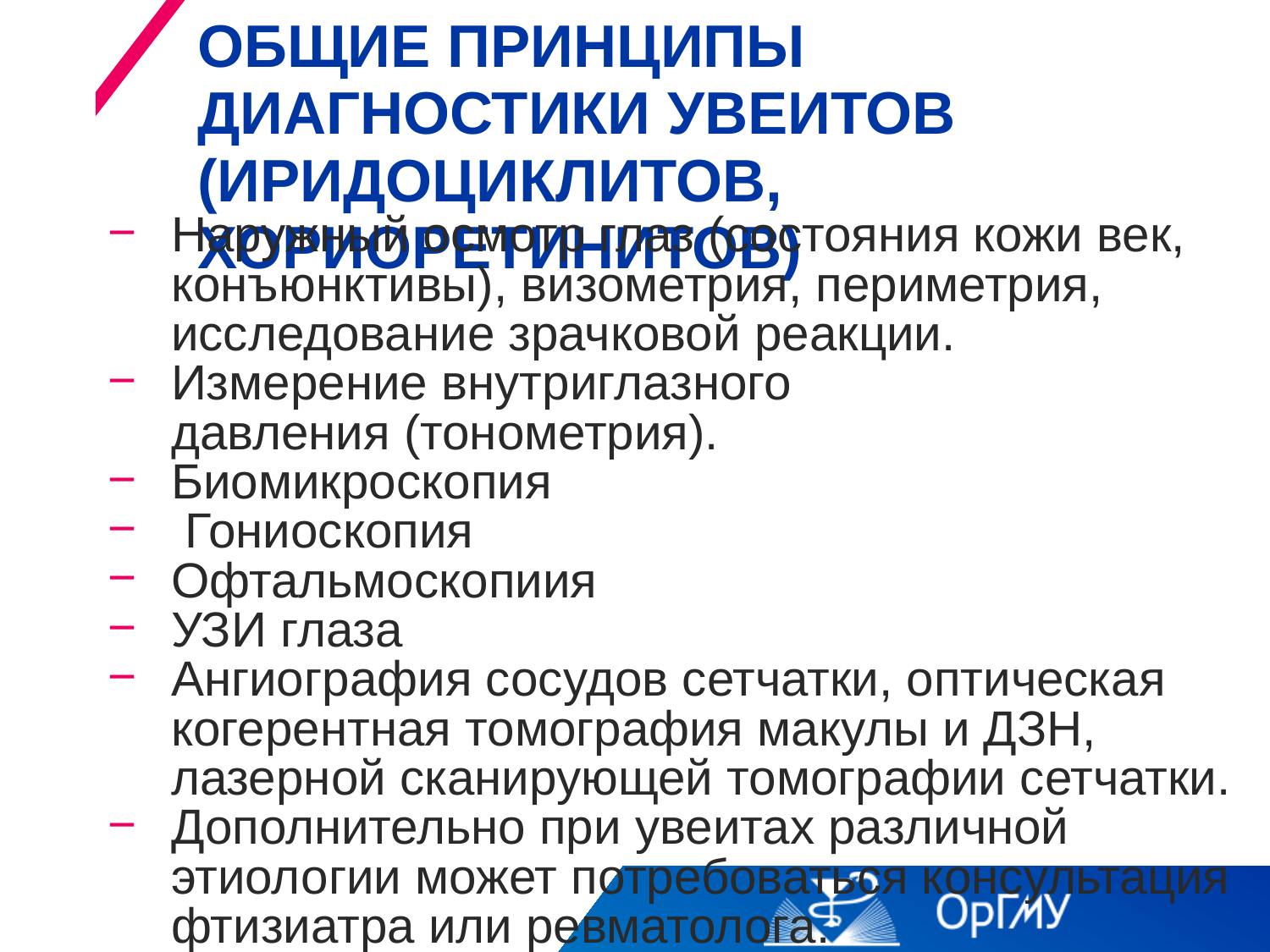

# Общие принципы диагностики увеитов (иридоциклитов, хориоретинитов)
Наружный осмотр глаз (состояния кожи век, конъюнктивы), визометрия, периметрия, исследование зрачковой реакции.
Измерение внутриглазного давления (тонометрия).
Биомикроскопия
 Гониоскопия
Офтальмоскопиия
УЗИ глаза
Ангиография сосудов сетчатки, оптическая когерентная томография макулы и ДЗН, лазерной сканирующей томографии сетчатки.
Дополнительно при увеитах различной этиологии может потребоваться консультация фтизиатра или ревматолога.